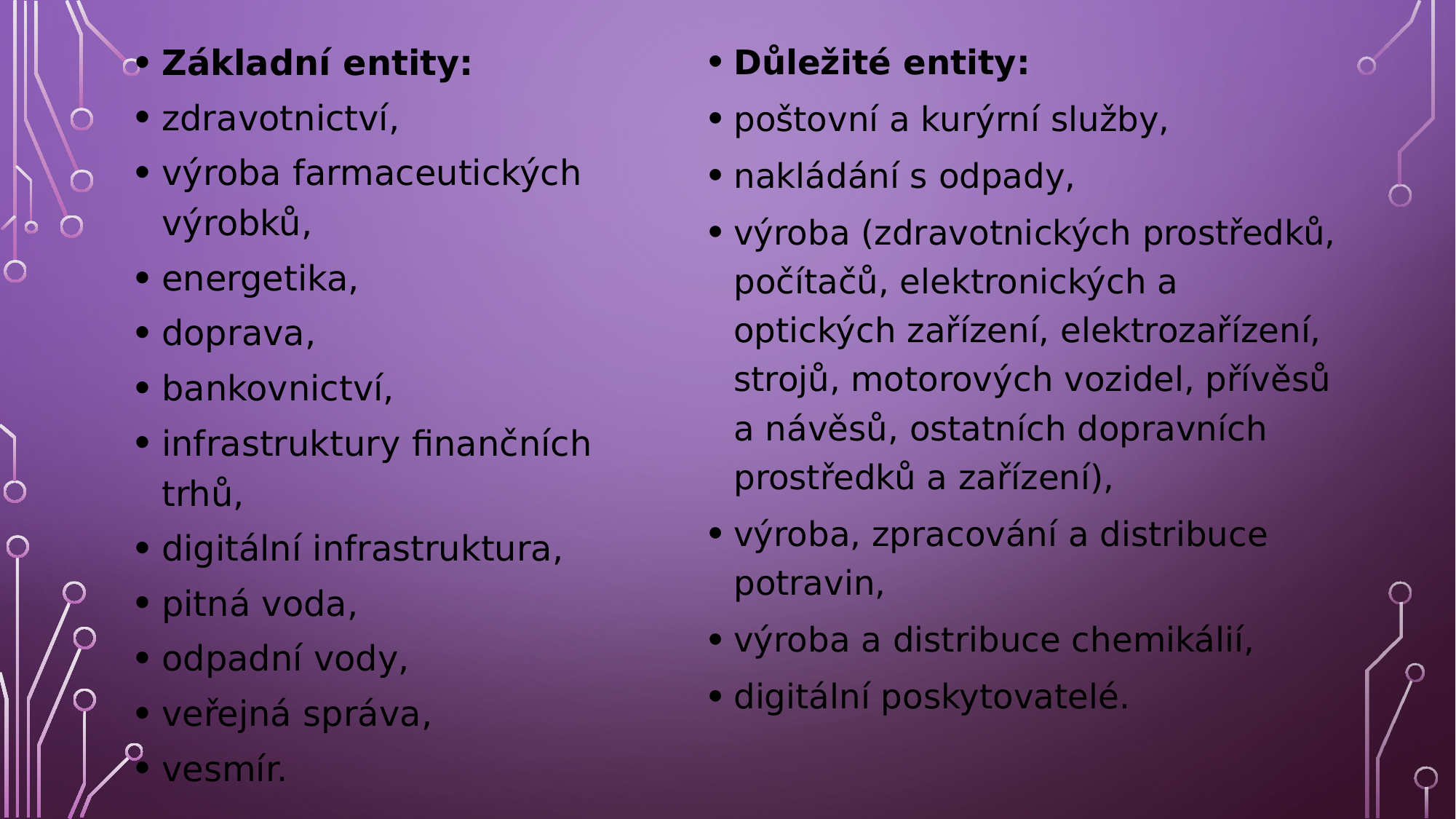

Základní entity:
zdravotnictví,
výroba farmaceutických výrobků,
energetika,
doprava,
bankovnictví,
infrastruktury finančních trhů,
digitální infrastruktura,
pitná voda,
odpadní vody,
veřejná správa,
vesmír.

Důležité entity:
poštovní a kurýrní služby,
nakládání s odpady,
výroba (zdravotnických prostředků, počítačů, elektronických a optických zařízení, elektrozařízení, strojů, motorových vozidel, přívěsů a návěsů, ostatních dopravních prostředků a zařízení),
výroba, zpracování a distribuce potravin,
výroba a distribuce chemikálií,
digitální poskytovatelé.